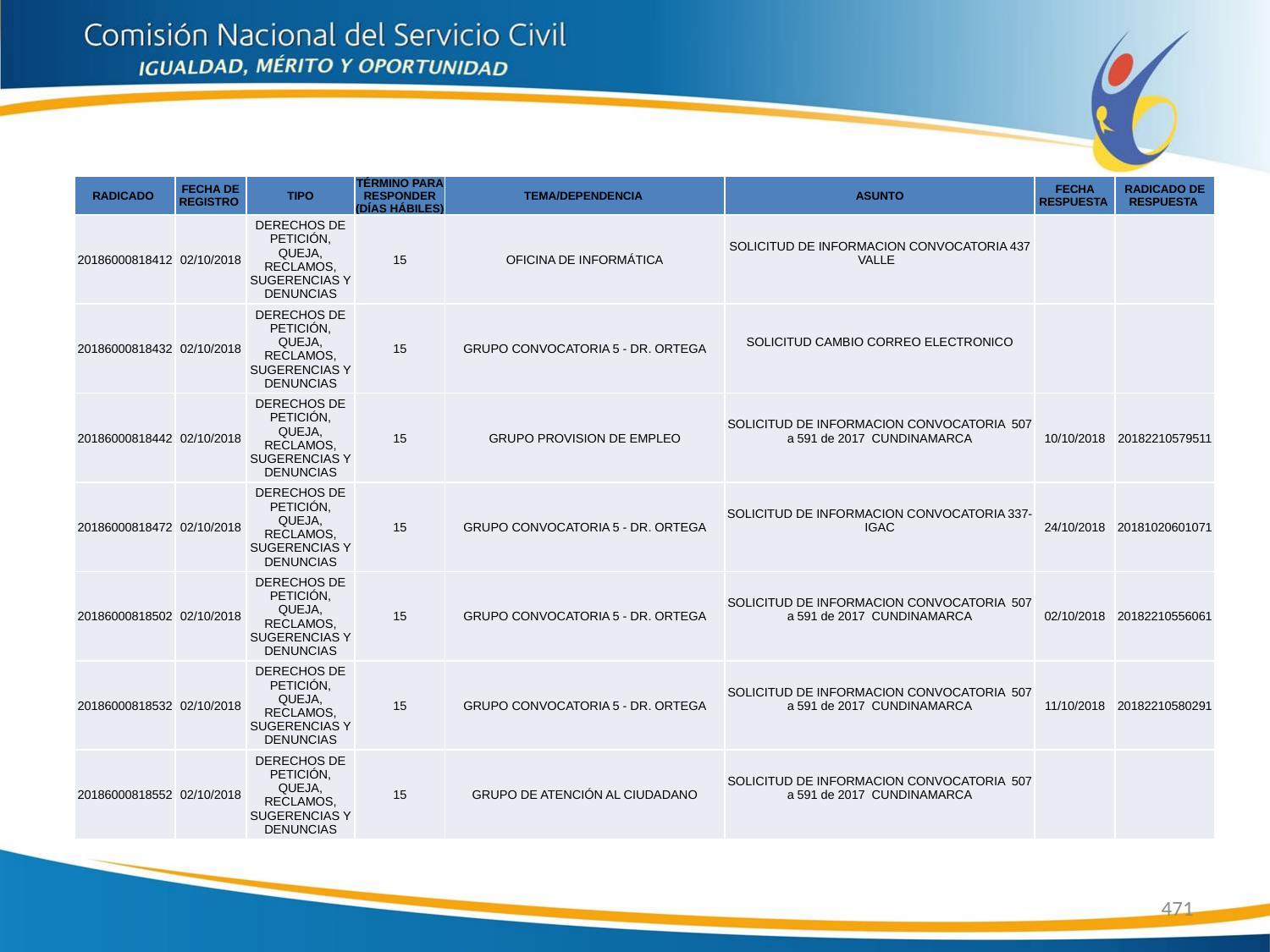

| RADICADO | FECHA DE REGISTRO | TIPO | TÉRMINO PARA RESPONDER (DÍAS HÁBILES) | TEMA/DEPENDENCIA | ASUNTO | FECHA RESPUESTA | RADICADO DE RESPUESTA |
| --- | --- | --- | --- | --- | --- | --- | --- |
| 20186000818412 | 02/10/2018 | DERECHOS DE PETICIÓN, QUEJA, RECLAMOS, SUGERENCIAS Y DENUNCIAS | 15 | OFICINA DE INFORMÁTICA | SOLICITUD DE INFORMACION CONVOCATORIA 437 VALLE |  |  |
| 20186000818432 | 02/10/2018 | DERECHOS DE PETICIÓN, QUEJA, RECLAMOS, SUGERENCIAS Y DENUNCIAS | 15 | GRUPO CONVOCATORIA 5 - DR. ORTEGA | SOLICITUD CAMBIO CORREO ELECTRONICO |  |  |
| 20186000818442 | 02/10/2018 | DERECHOS DE PETICIÓN, QUEJA, RECLAMOS, SUGERENCIAS Y DENUNCIAS | 15 | GRUPO PROVISION DE EMPLEO | SOLICITUD DE INFORMACION CONVOCATORIA 507 a 591 de 2017 CUNDINAMARCA | 10/10/2018 | 20182210579511 |
| 20186000818472 | 02/10/2018 | DERECHOS DE PETICIÓN, QUEJA, RECLAMOS, SUGERENCIAS Y DENUNCIAS | 15 | GRUPO CONVOCATORIA 5 - DR. ORTEGA | SOLICITUD DE INFORMACION CONVOCATORIA 337-IGAC | 24/10/2018 | 20181020601071 |
| 20186000818502 | 02/10/2018 | DERECHOS DE PETICIÓN, QUEJA, RECLAMOS, SUGERENCIAS Y DENUNCIAS | 15 | GRUPO CONVOCATORIA 5 - DR. ORTEGA | SOLICITUD DE INFORMACION CONVOCATORIA 507 a 591 de 2017 CUNDINAMARCA | 02/10/2018 | 20182210556061 |
| 20186000818532 | 02/10/2018 | DERECHOS DE PETICIÓN, QUEJA, RECLAMOS, SUGERENCIAS Y DENUNCIAS | 15 | GRUPO CONVOCATORIA 5 - DR. ORTEGA | SOLICITUD DE INFORMACION CONVOCATORIA 507 a 591 de 2017 CUNDINAMARCA | 11/10/2018 | 20182210580291 |
| 20186000818552 | 02/10/2018 | DERECHOS DE PETICIÓN, QUEJA, RECLAMOS, SUGERENCIAS Y DENUNCIAS | 15 | GRUPO DE ATENCIÓN AL CIUDADANO | SOLICITUD DE INFORMACION CONVOCATORIA 507 a 591 de 2017 CUNDINAMARCA |  |  |
471